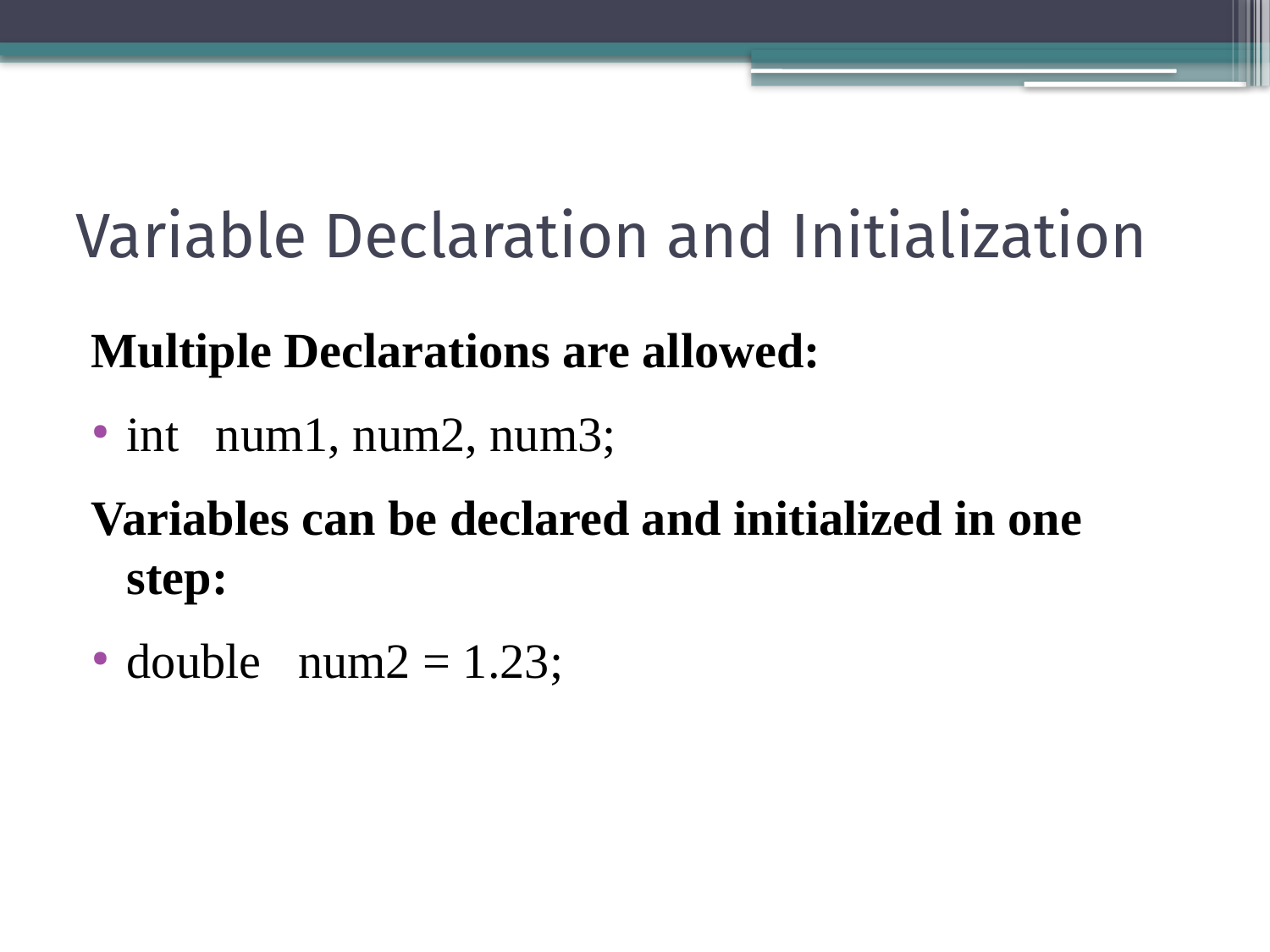

# Variable Declaration and Initialization
Multiple Declarations are allowed:
int   num1, num2, num3;
Variables can be declared and initialized in one step:
double   num2 = 1.23;